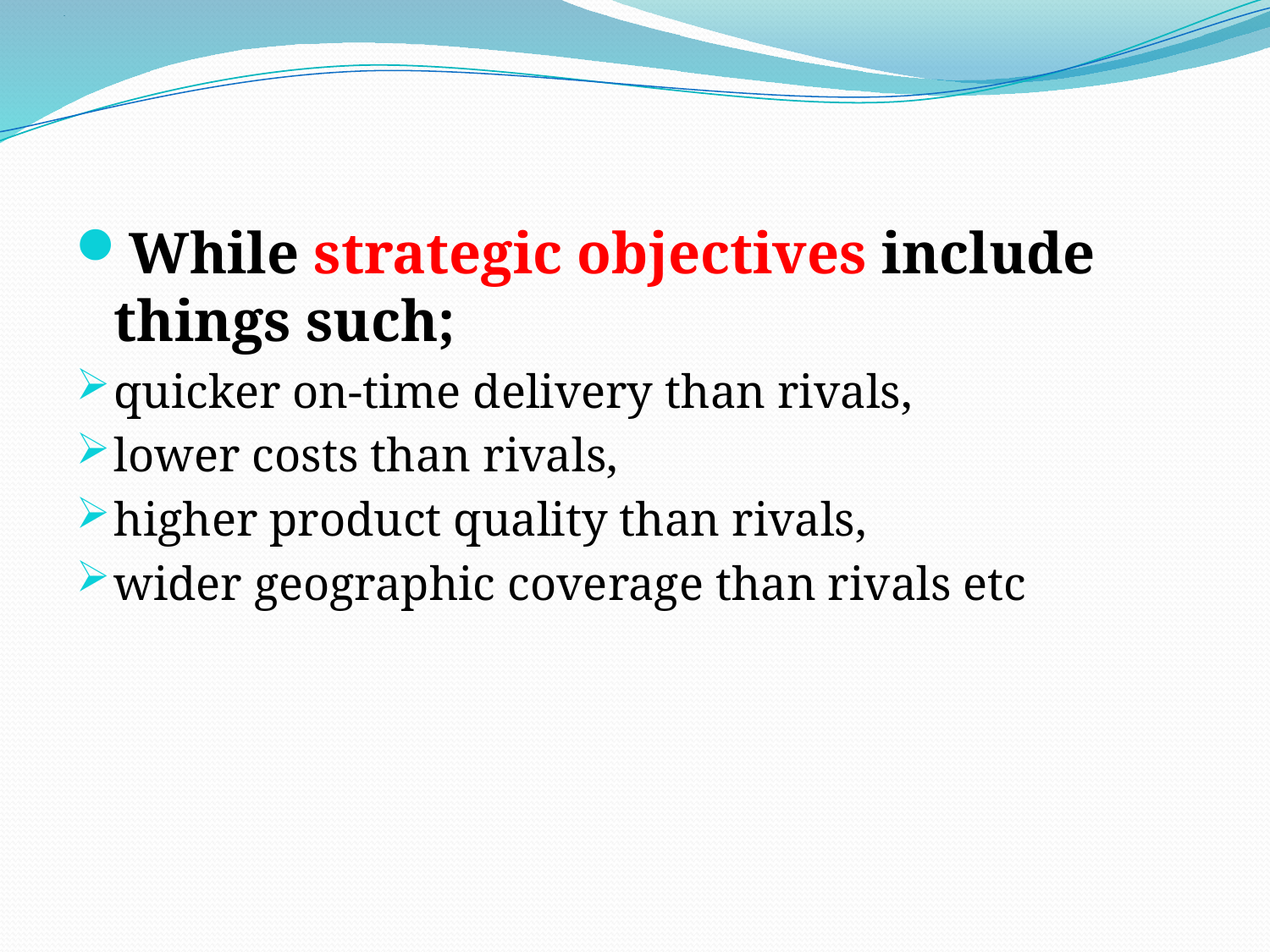

# .
While strategic objectives include things such;
quicker on-time delivery than rivals,
lower costs than rivals,
higher product quality than rivals,
wider geographic coverage than rivals etc